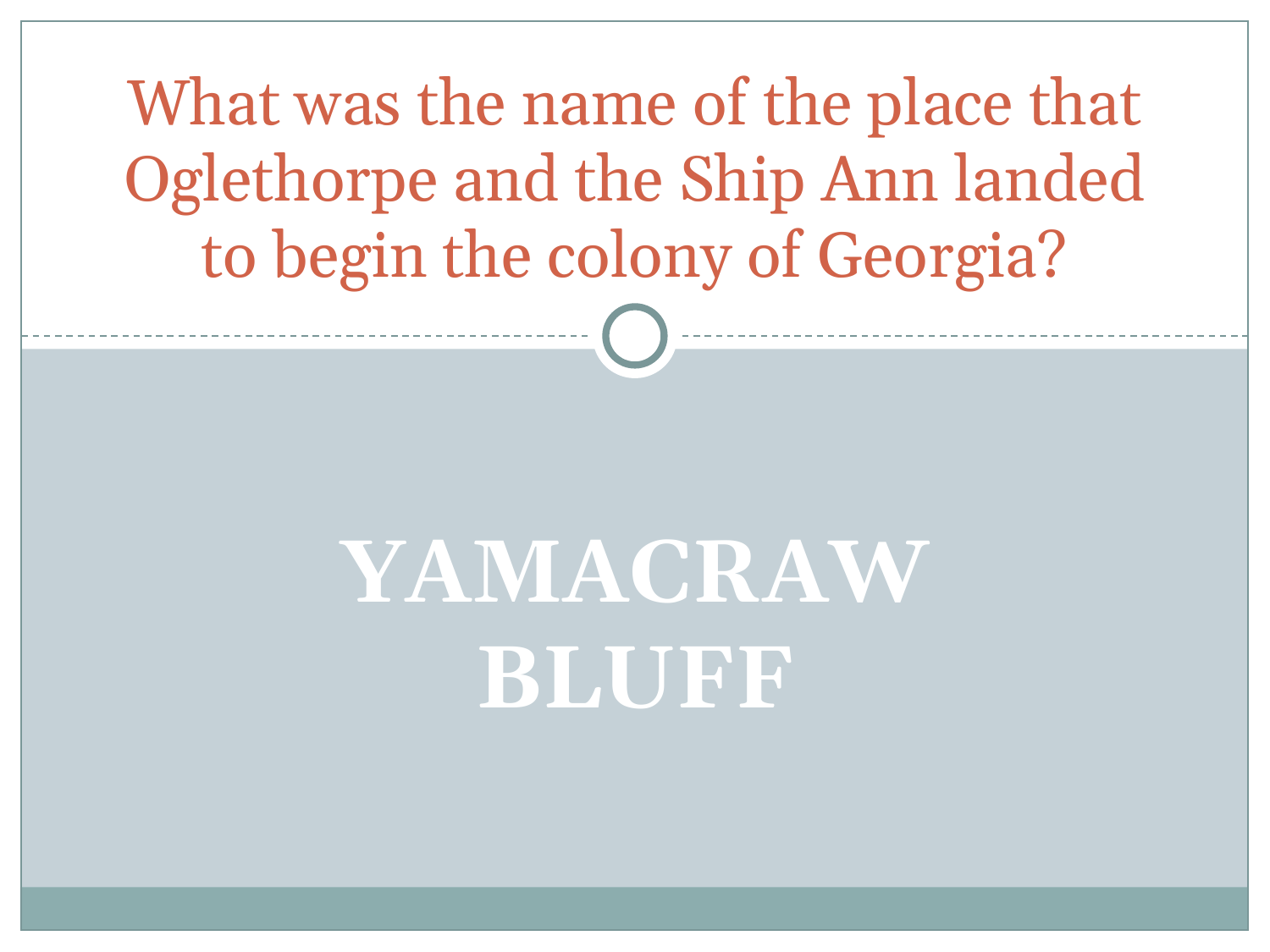

# What was the name of the place that Oglethorpe and the Ship Ann landed to begin the colony of Georgia?
YAMACRAW BLUFF